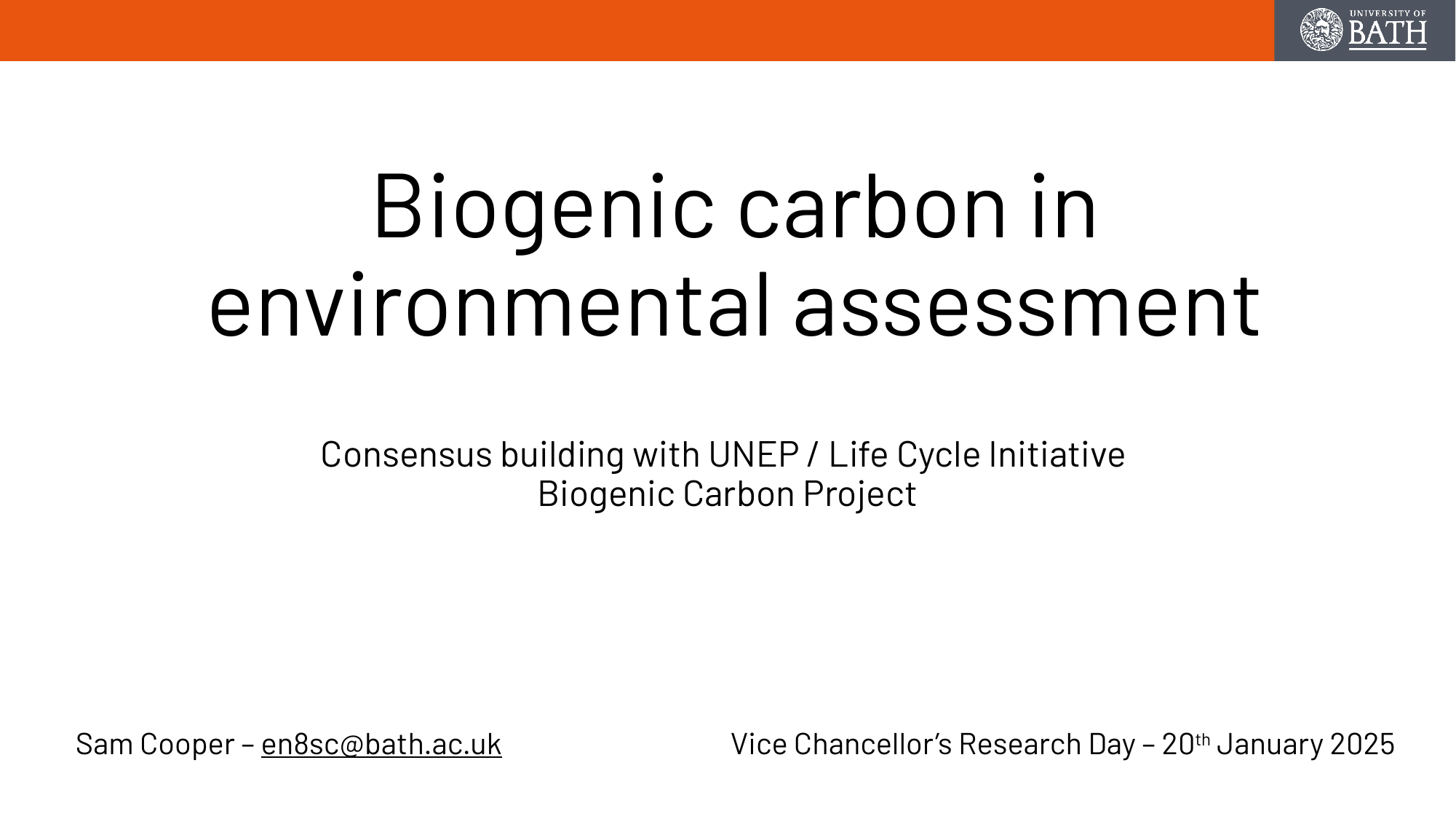

# Biogenic carbon in environmental assessment
Consensus building with UNEP / Life Cycle Initiative
Biogenic Carbon Project
Sam Cooper – en8sc@bath.ac.uk			Vice Chancellor’s Research Day – 20th January 2025